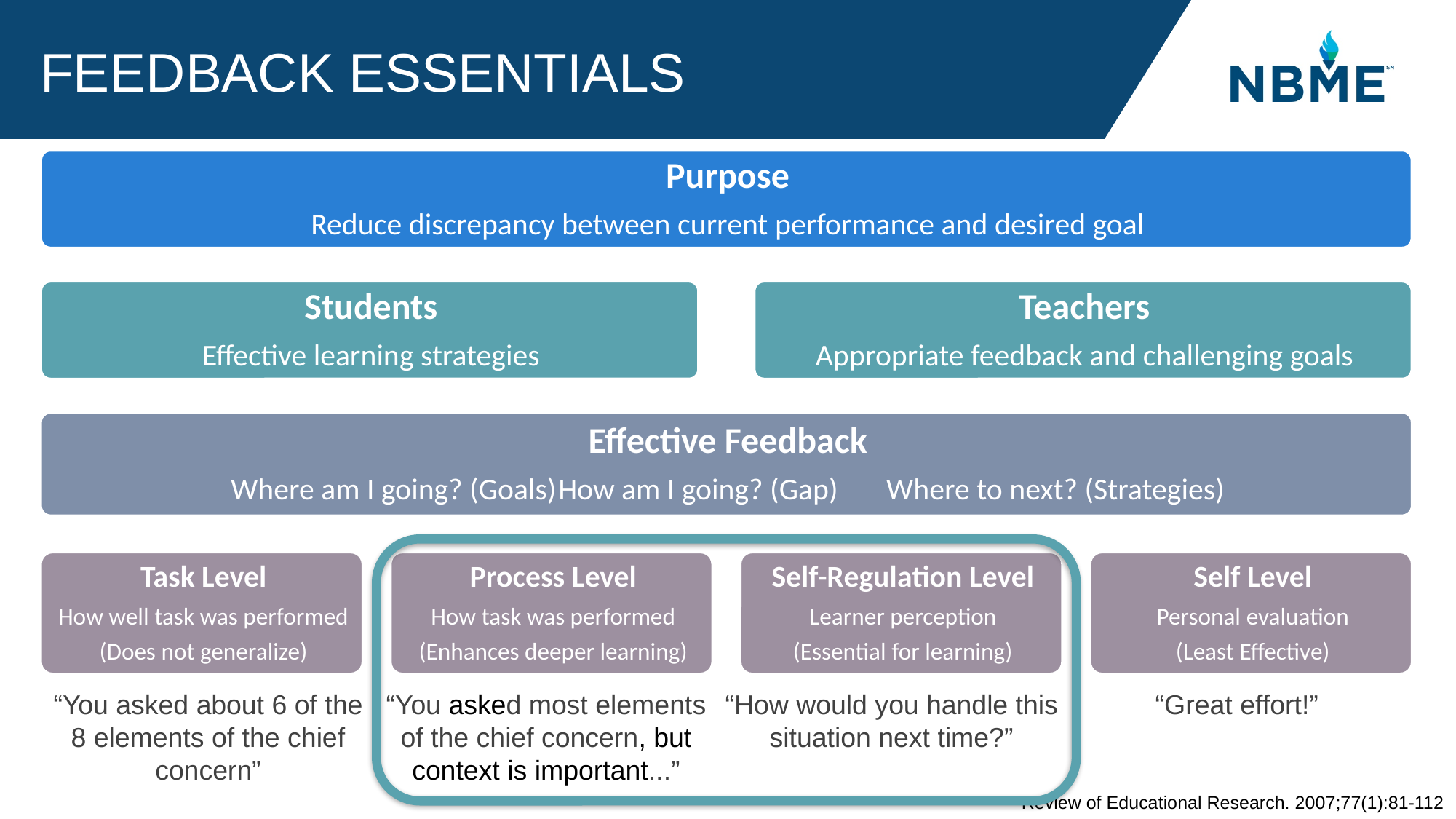

# Feedback Essentials
Purpose
Reduce discrepancy between current performance and desired goal
Students
Effective learning strategies
Teachers
Appropriate feedback and challenging goals
Effective Feedback
Where am I going? (Goals)	How am I going? (Gap)       Where to next? (Strategies)
Task Level
How well task was performed
(Does not generalize)
Process Level
How task was performed
(Enhances deeper learning)
Self-Regulation Level
Learner perception
(Essential for learning)
Self Level
Personal evaluation
(Least Effective)

“You asked about 6 of the 8 elements of the chief concern”
“You asked most elements of the chief concern, but context is important...”
“How would you handle this situation next time?”
“Great effort!”
Review of Educational Research. 2007;77(1):81-112